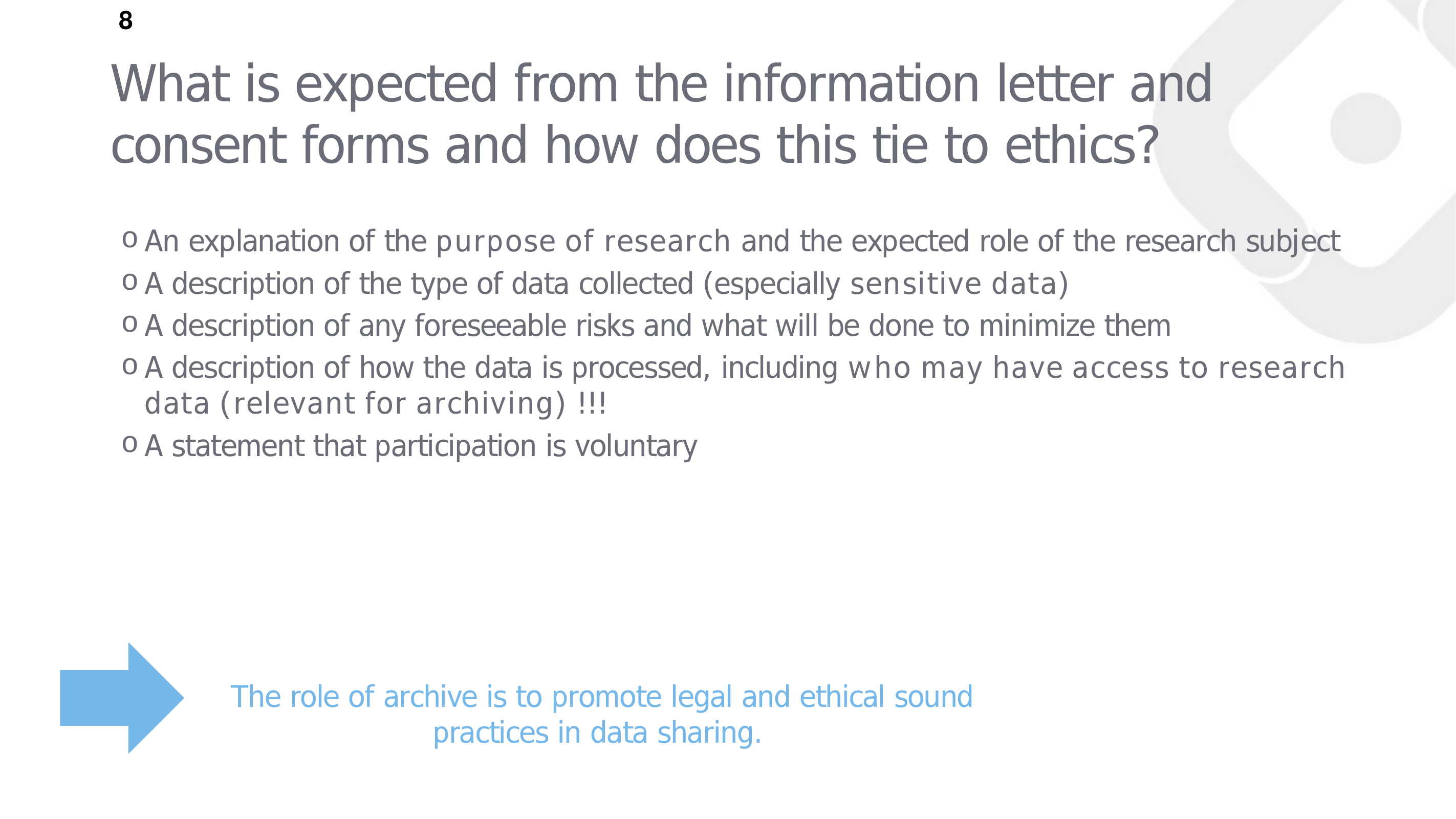

8
# What is expected from the information letter and consent forms and how does this tie to ethics?
An explanation of the purpose of research and the expected role of the research subject
A description of the type of data collected (especially sensitive data)
A description of any foreseeable risks and what will be done to minimize them
A description of how the data is processed, including who may have access to research data (relevant for archiving) !!!
A statement that participation is voluntary

The role of archive is to promote legal and ethical sound practices in data sharing.